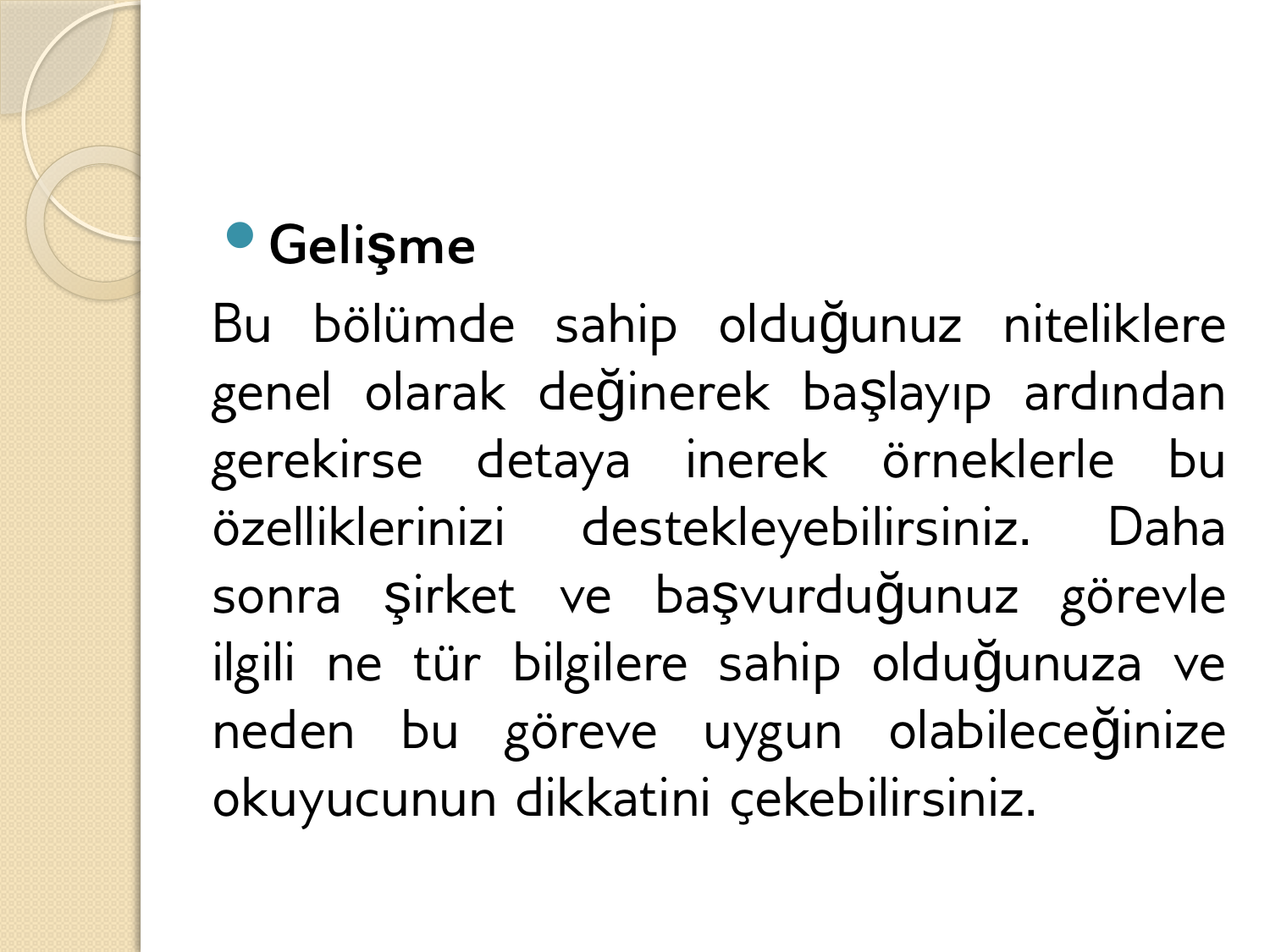

#
Gelişme
Bu bölümde sahip olduğunuz niteliklere genel olarak değinerek başlayıp ardından gerekirse detaya inerek örneklerle bu özelliklerinizi destekleyebilirsiniz. Daha sonra şirket ve başvurduğunuz görevle ilgili ne tür bilgilere sahip olduğunuza ve neden bu göreve uygun olabileceğinize okuyucunun dikkatini çekebilirsiniz.